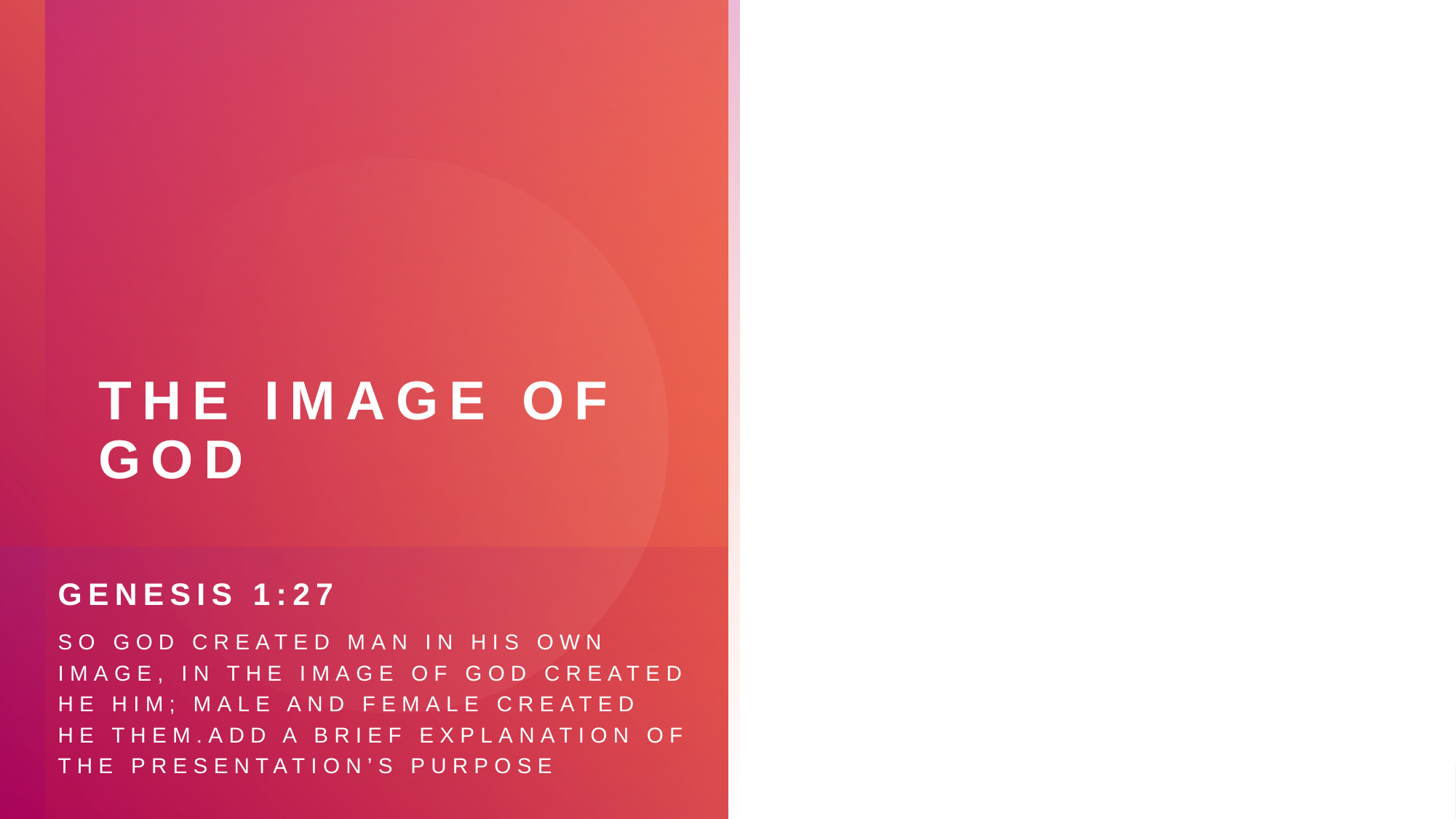

# The Image of God
GENESIS 1:27
So God created man in his own image, in the image of God created he him; male and female created he them.Add a brief explanation of the presentation’s purpose